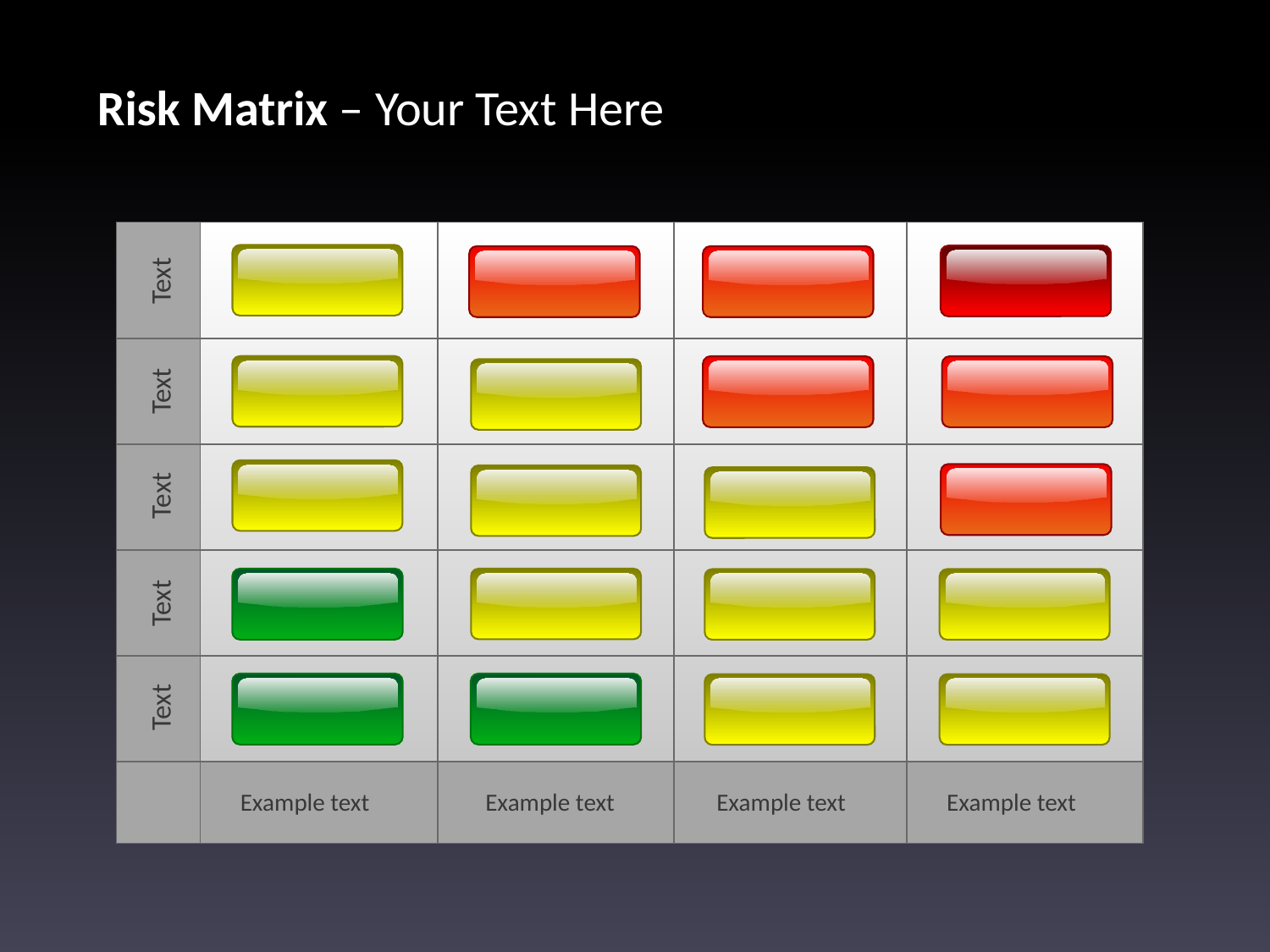

Risk Matrix – Your Text Here
|  |  |  |  |  |
| --- | --- | --- | --- | --- |
|  |  |  |  |  |
|  |  |  |  |  |
|  |  |  |  |  |
|  |  |  |  |  |
|  |  |  |  |  |

Text

Text

Text

Text

Text
Example text
Example text
Example text
Example text